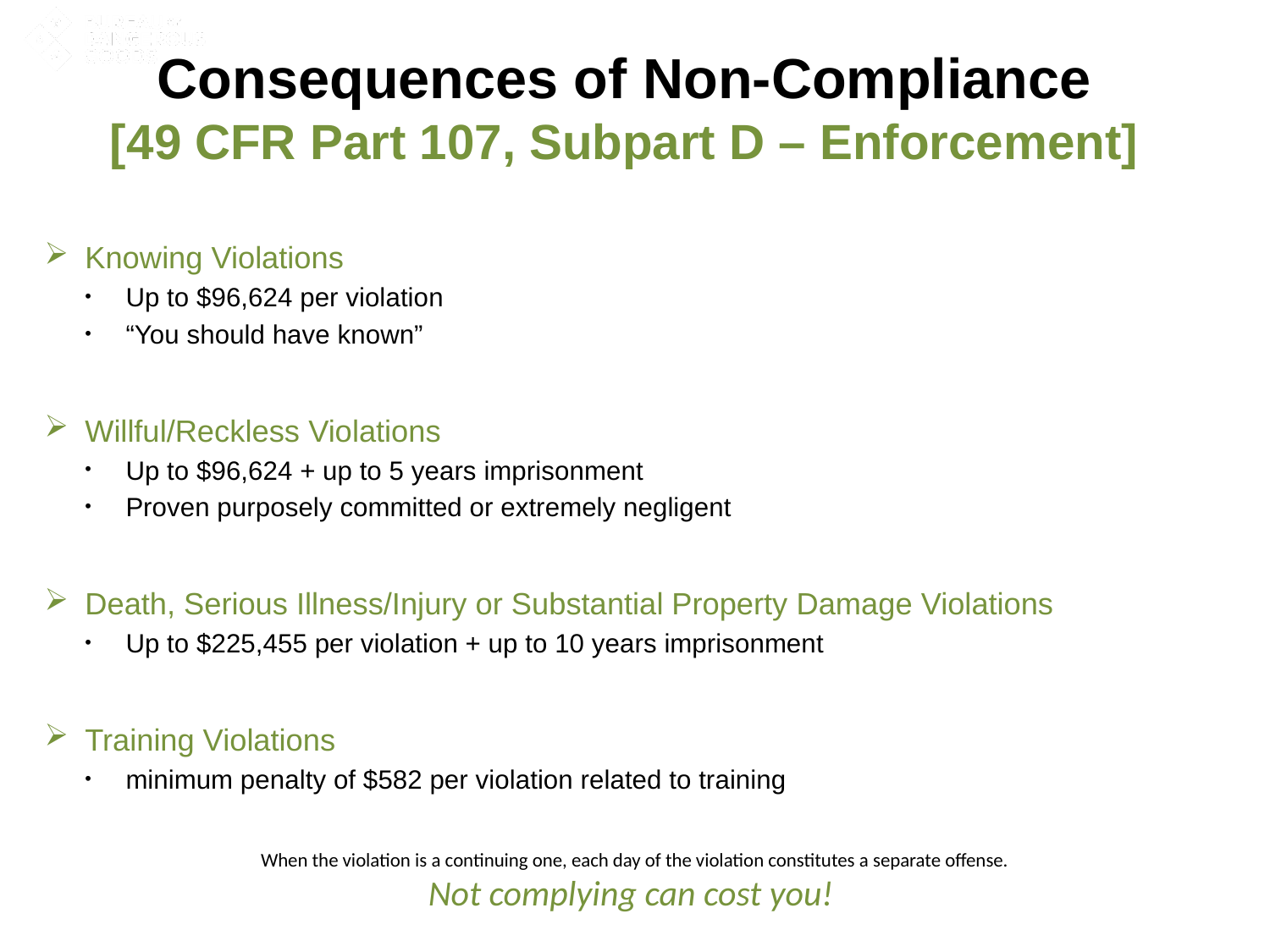

Consequences of Non-Compliance
[49 CFR Part 107, Subpart D – Enforcement]
Knowing Violations
Up to $96,624 per violation
“You should have known”

Willful/Reckless Violations
Up to $96,624 + up to 5 years imprisonment
Proven purposely committed or extremely negligent

Death, Serious Illness/Injury or Substantial Property Damage Violations
Up to $225,455 per violation + up to 10 years imprisonment

Training Violations
minimum penalty of $582 per violation related to training
# When the violation is a continuing one, each day of the violation constitutes a separate offense. Not complying can cost you!